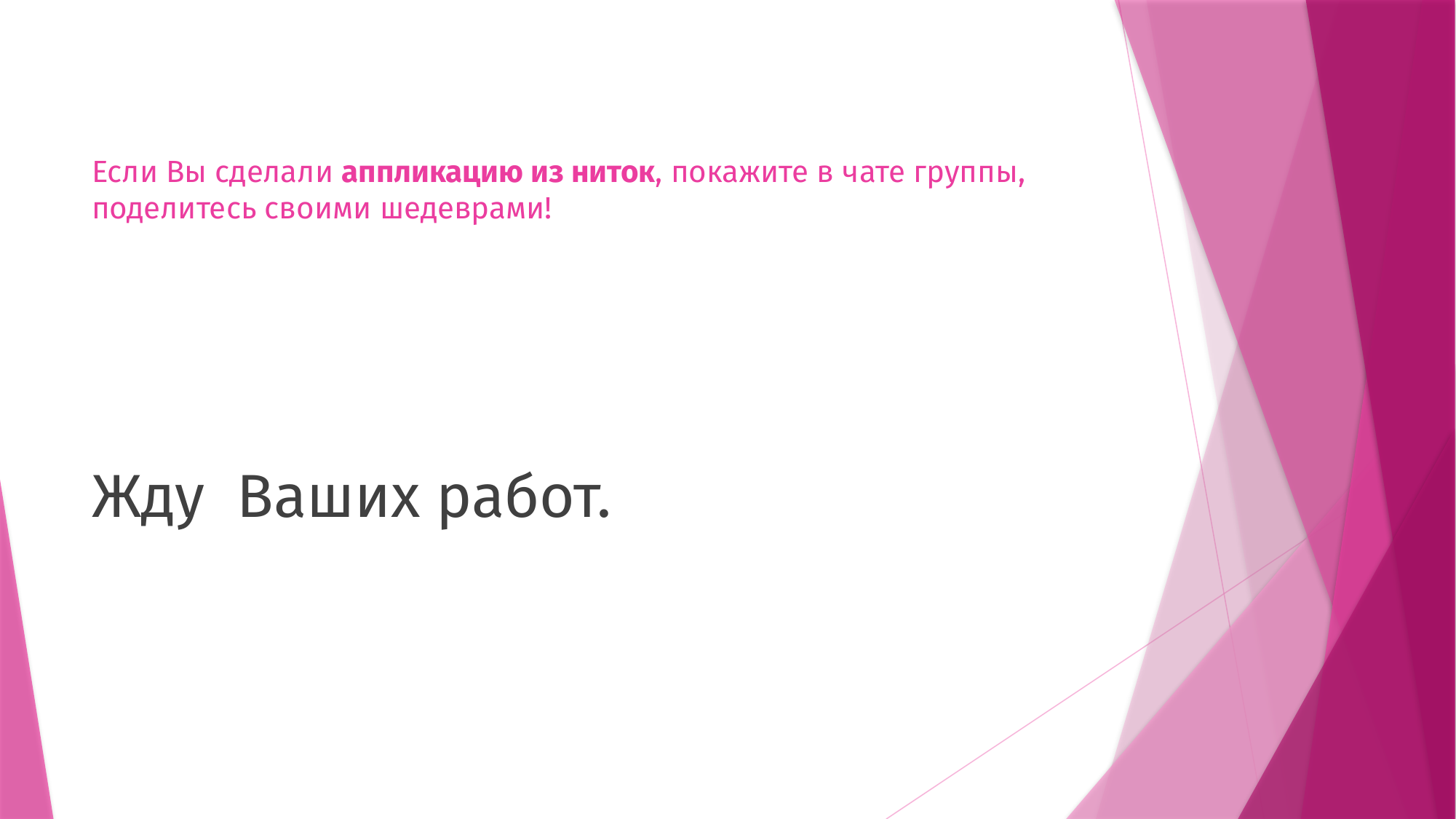

# Если Вы сделали аппликацию из ниток, покажите в чате группы, поделитесь своими шедеврами!
Жду  Ваших работ.